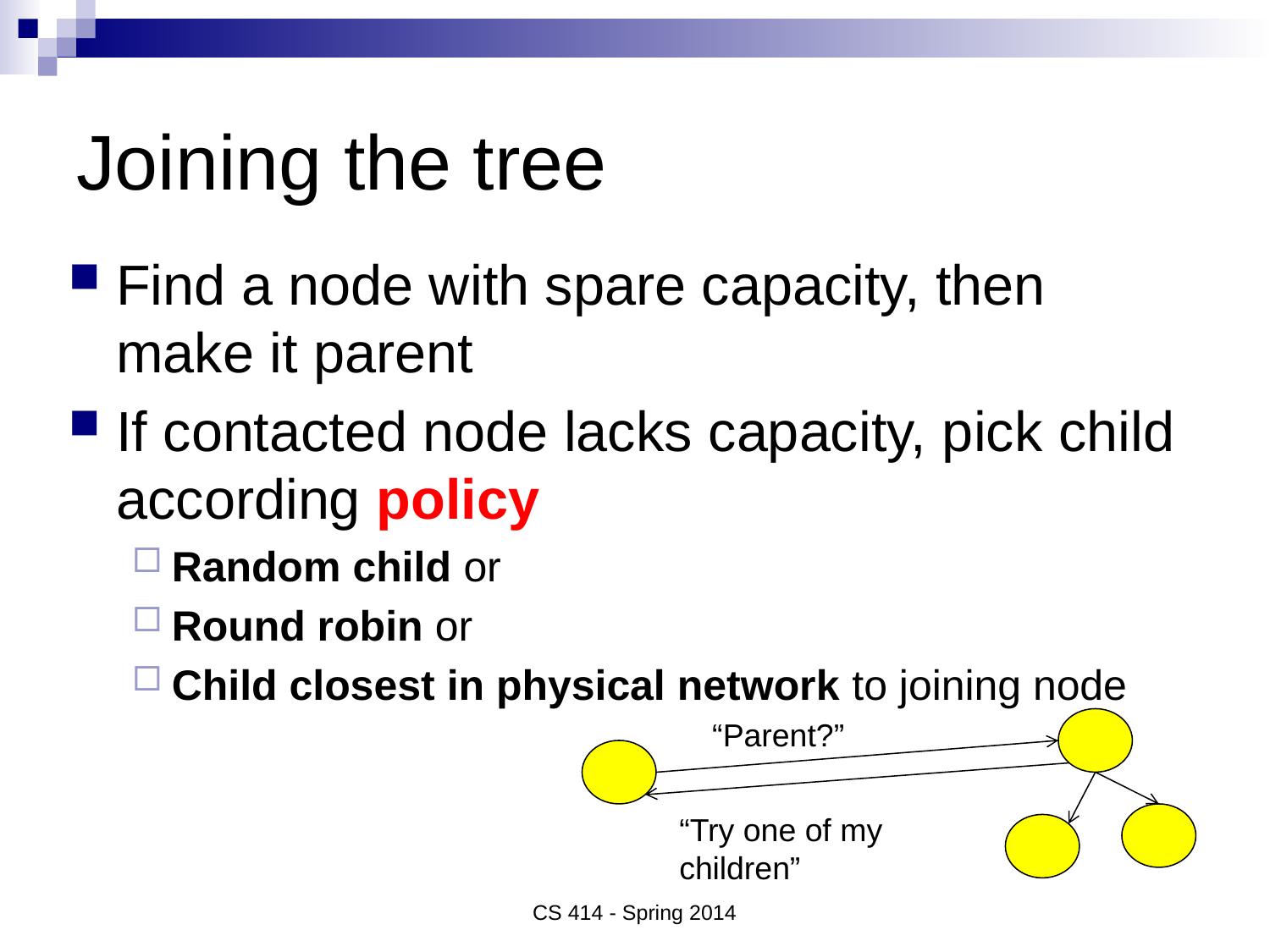

# Joining the tree
Find a node with spare capacity, then make it parent
If contacted node lacks capacity, pick child according policy
Random child or
Round robin or
Child closest in physical network to joining node

“Parent?”

“Try one of my children”

CS 414 - Spring 2014